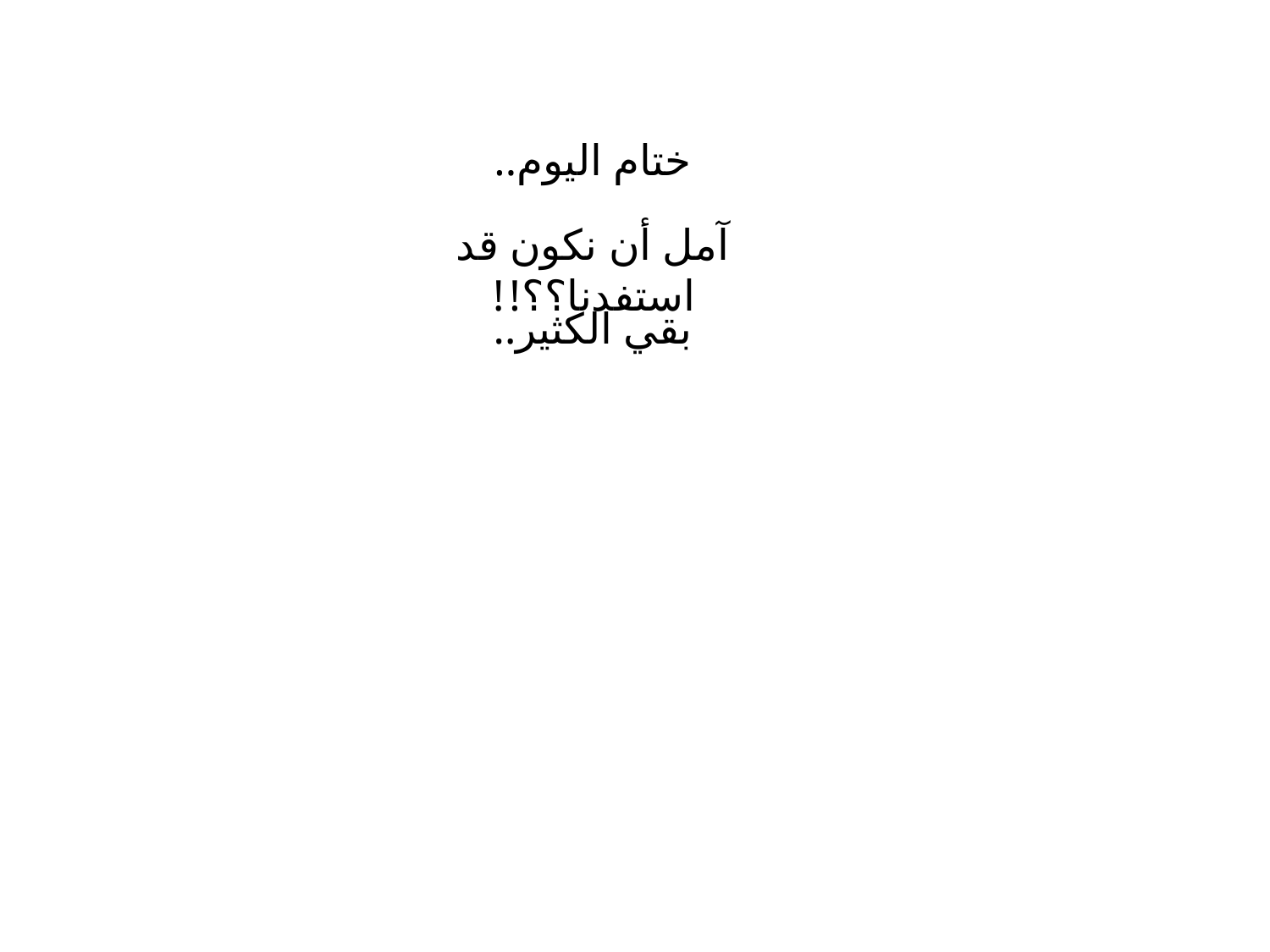

ختام اليوم..
آمل أن نكون قد استفدنا؟؟!!
بقي الكثير..